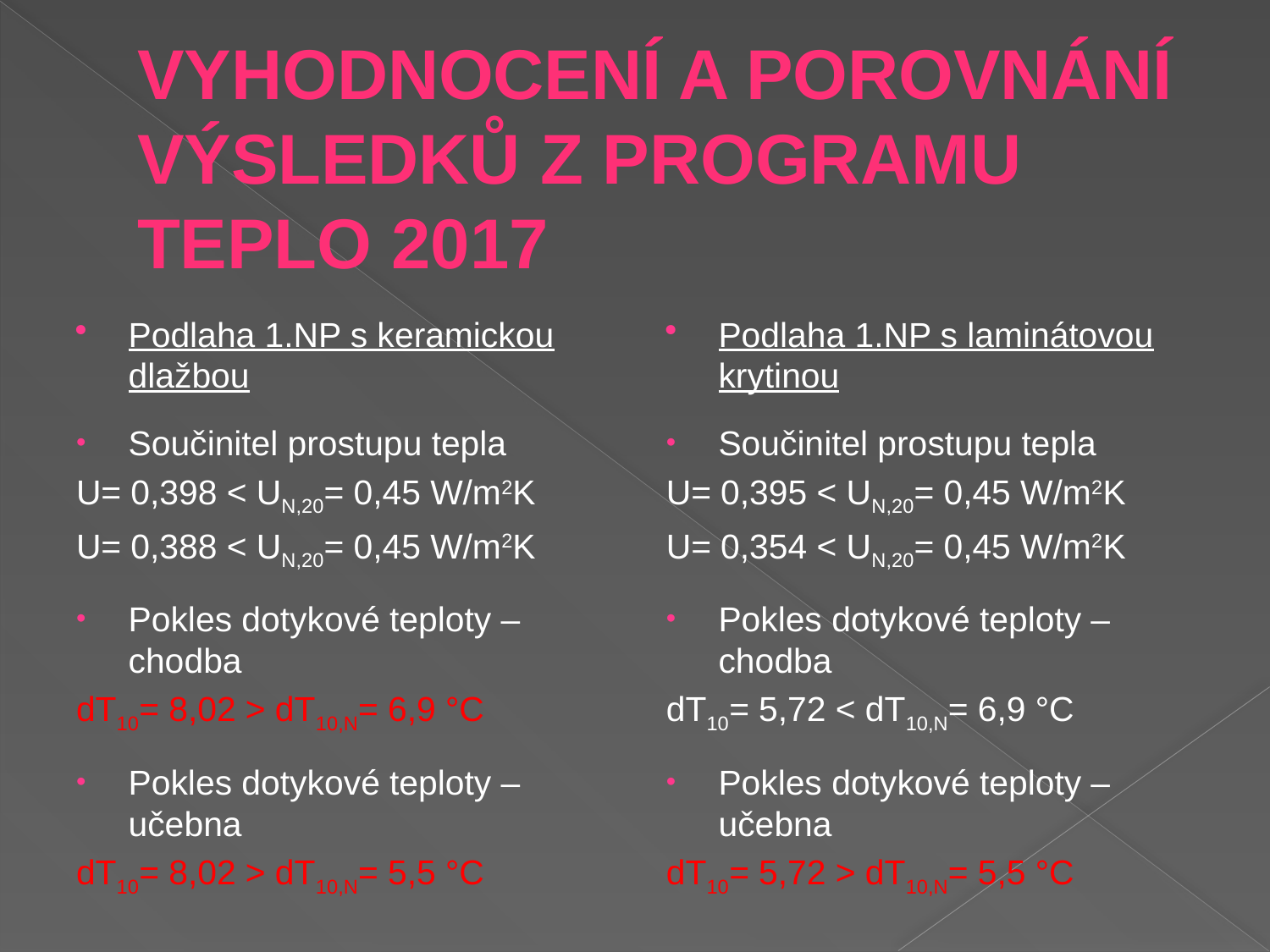

# VYHODNOCENÍ a porovnání výsledků Z PROGRAMU TEPLO 2017
Podlaha 1.NP s keramickou dlažbou

Součinitel prostupu tepla
U= 0,398 < UN,20= 0,45 W/m2K
U= 0,388 < UN,20= 0,45 W/m2K

Pokles dotykové teploty – chodba
dT10= 8,02 > dT10,N= 6,9 °C

Pokles dotykové teploty – učebna
dT10= 8,02 > dT10,N= 5,5 °C

Podlaha 1.NP s laminátovou krytinou

Součinitel prostupu tepla
U= 0,395 < UN,20= 0,45 W/m2K
U= 0,354 < UN,20= 0,45 W/m2K

Pokles dotykové teploty – chodba
dT10= 5,72 < dT10,N= 6,9 °C

Pokles dotykové teploty – učebna
dT10= 5,72 > dT10,N= 5,5 °C